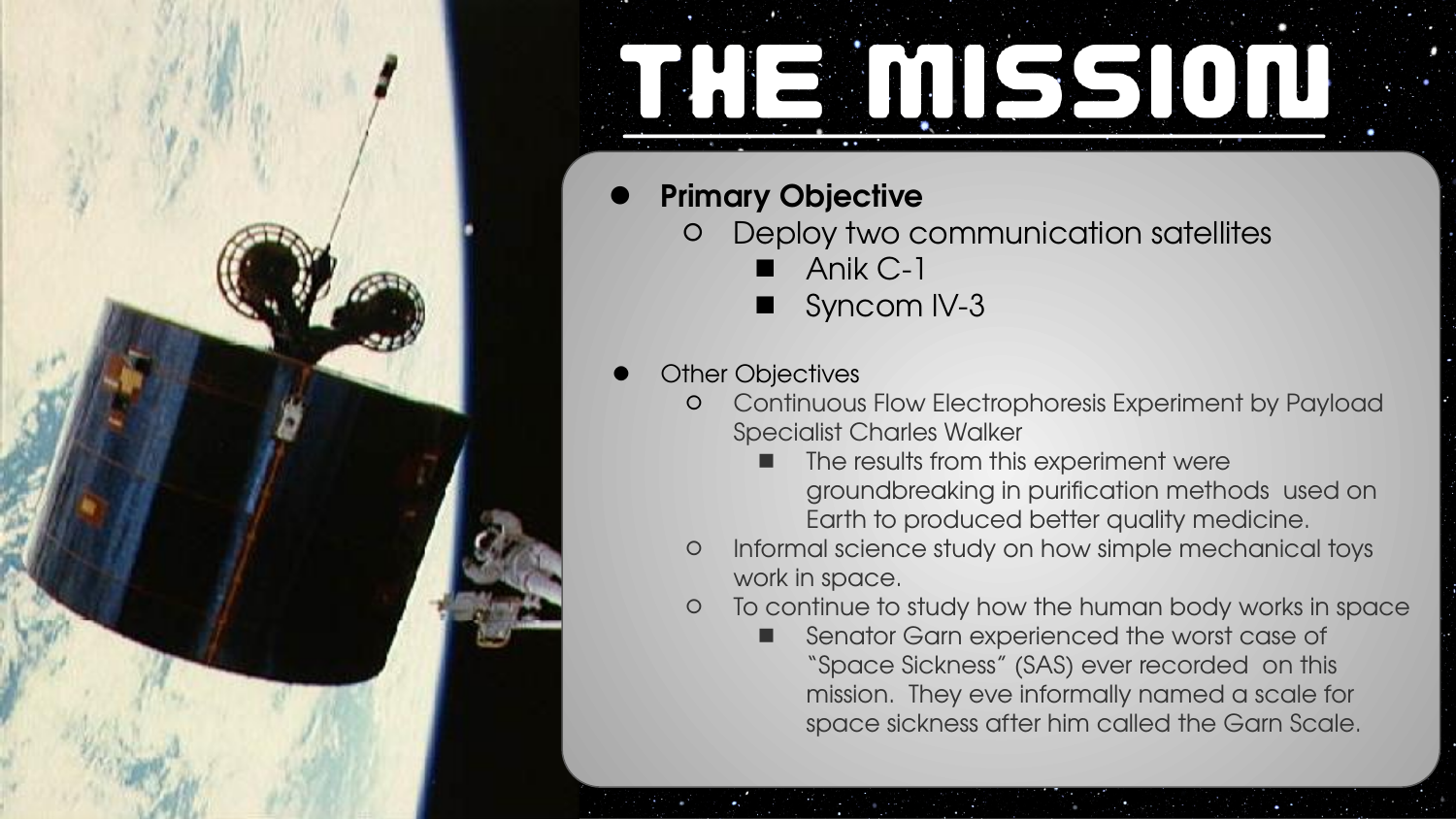

Primary Objective
Deploy two communication satellites
Anik C-1
Syncom lV-3

Other Objectives
Continuous Flow Electrophoresis Experiment by Payload Specialist Charles Walker
The results from this experiment were groundbreaking in purification methods  used on Earth to produced better quality medicine.
Informal science study on how simple mechanical toys work in space.
To continue to study how the human body works in space
Senator Garn experienced the worst case of “Space Sickness” (SAS) ever recorded  on this mission.  They eve informally named a scale for space sickness after him called the Garn Scale.